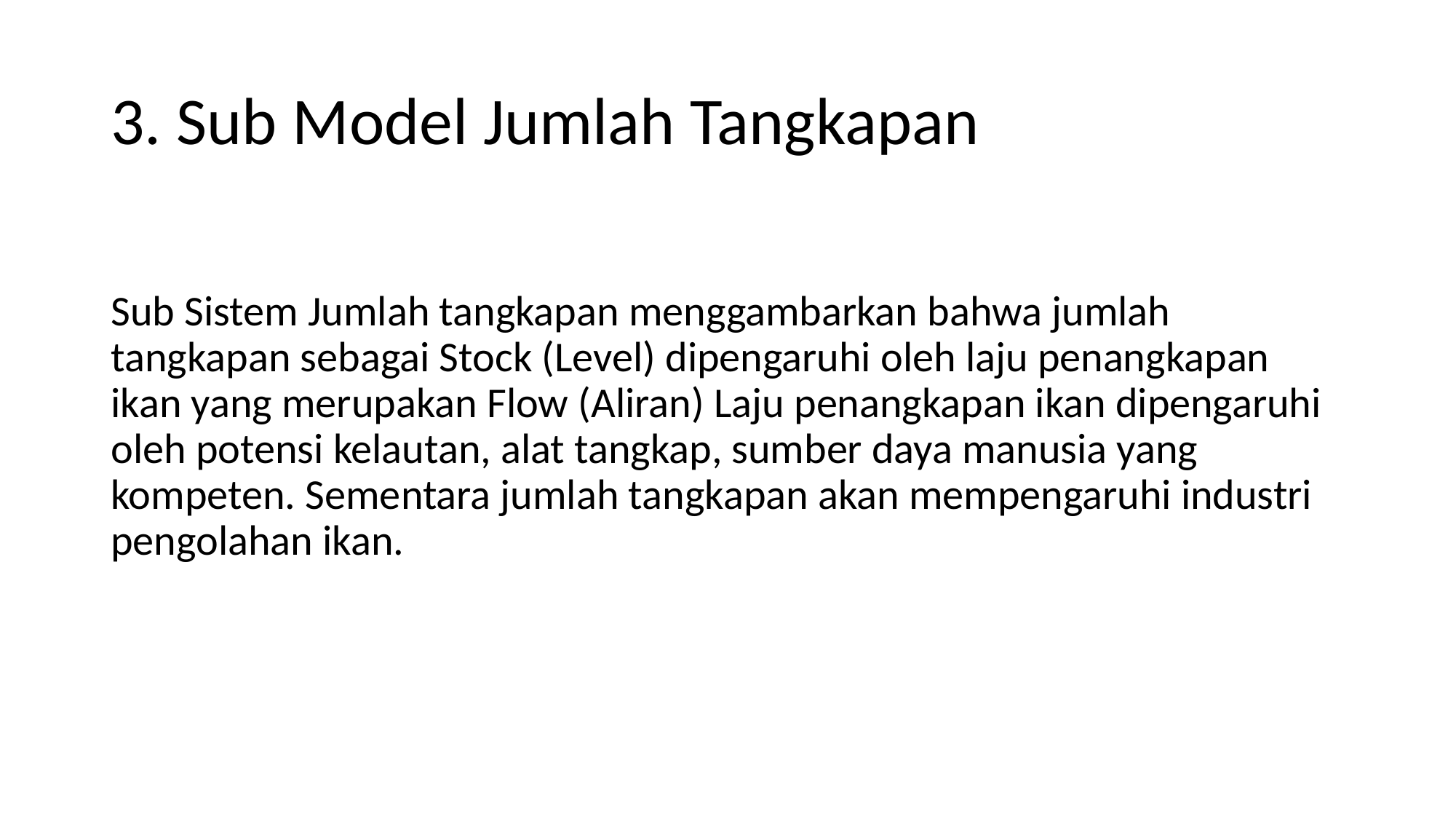

# 3. Sub Model Jumlah Tangkapan

Sub Sistem Jumlah tangkapan menggambarkan bahwa jumlah tangkapan sebagai Stock (Level) dipengaruhi oleh laju penangkapan ikan yang merupakan Flow (Aliran) Laju penangkapan ikan dipengaruhi oleh potensi kelautan, alat tangkap, sumber daya manusia yang kompeten. Sementara jumlah tangkapan akan mempengaruhi industri pengolahan ikan.